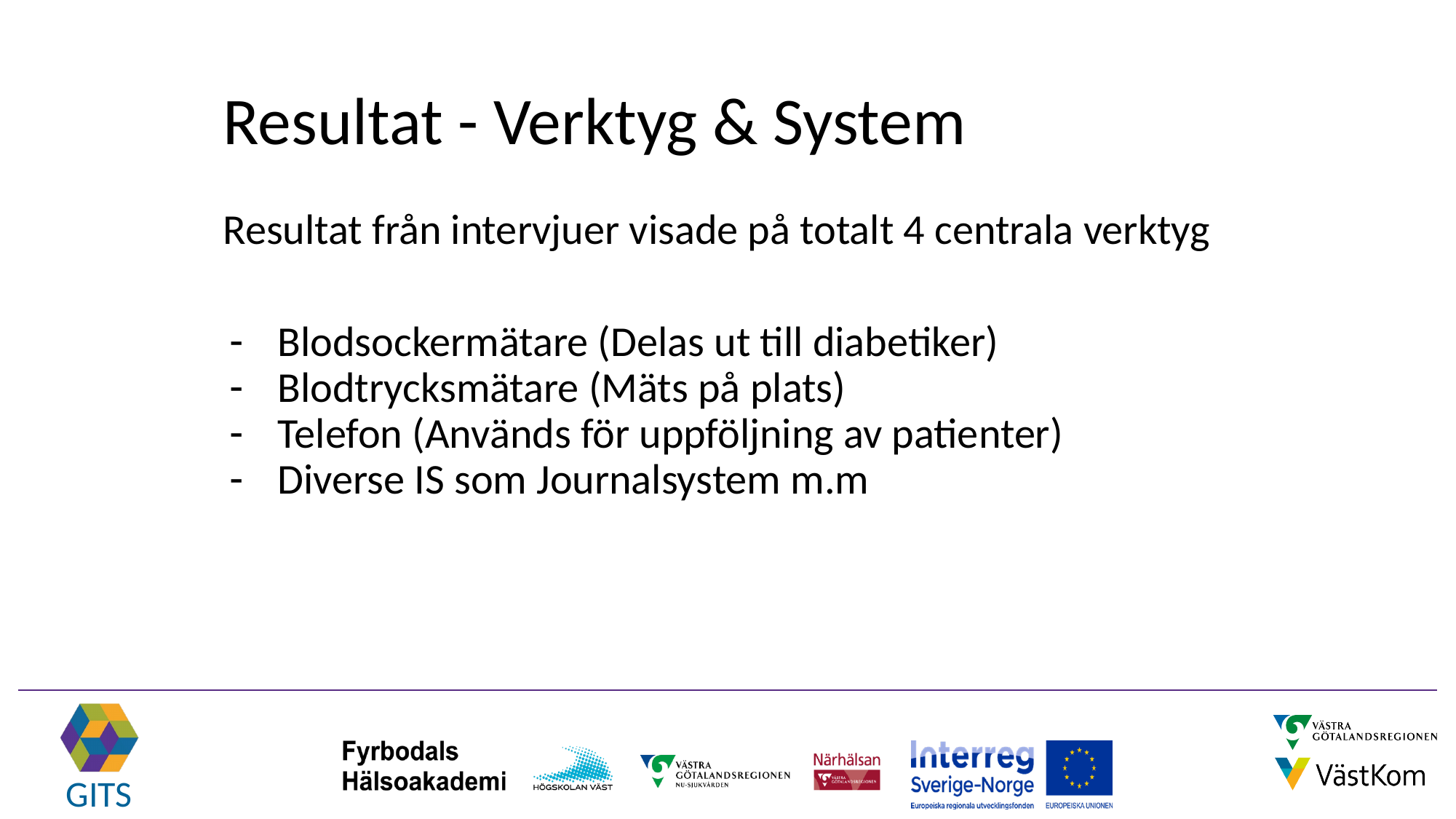

# Resultat - Verktyg & System
Resultat från intervjuer visade på totalt 4 centrala verktyg
Blodsockermätare (Delas ut till diabetiker)
Blodtrycksmätare (Mäts på plats)
Telefon (Används för uppföljning av patienter)
Diverse IS som Journalsystem m.m